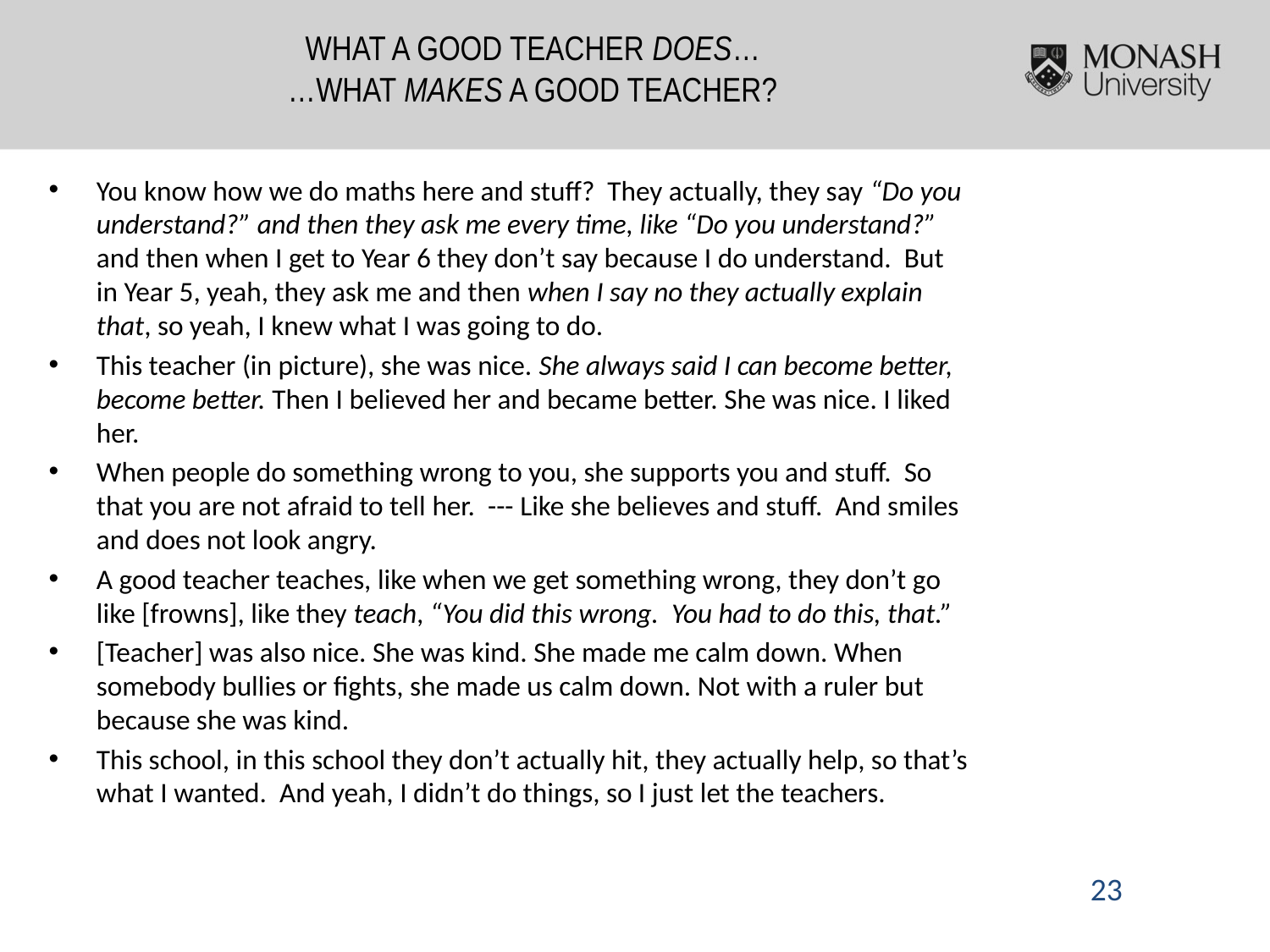

# WHAT A GOOD TEACHER DOES… …WHAT MAKES A GOOD TEACHER?
You know how we do maths here and stuff?  They actually, they say “Do you understand?” and then they ask me every time, like “Do you understand?” and then when I get to Year 6 they don’t say because I do understand.  But in Year 5, yeah, they ask me and then when I say no they actually explain that, so yeah, I knew what I was going to do.
This teacher (in picture), she was nice. She always said I can become better, become better. Then I believed her and became better. She was nice. I liked her.
When people do something wrong to you, she supports you and stuff.  So that you are not afraid to tell her.  --- Like she believes and stuff.  And smiles and does not look angry.
A good teacher teaches, like when we get something wrong, they don’t go like [frowns], like they teach, “You did this wrong.  You had to do this, that.”
[Teacher] was also nice. She was kind. She made me calm down. When somebody bullies or fights, she made us calm down. Not with a ruler but because she was kind.
This school, in this school they don’t actually hit, they actually help, so that’s what I wanted.  And yeah, I didn’t do things, so I just let the teachers.

23